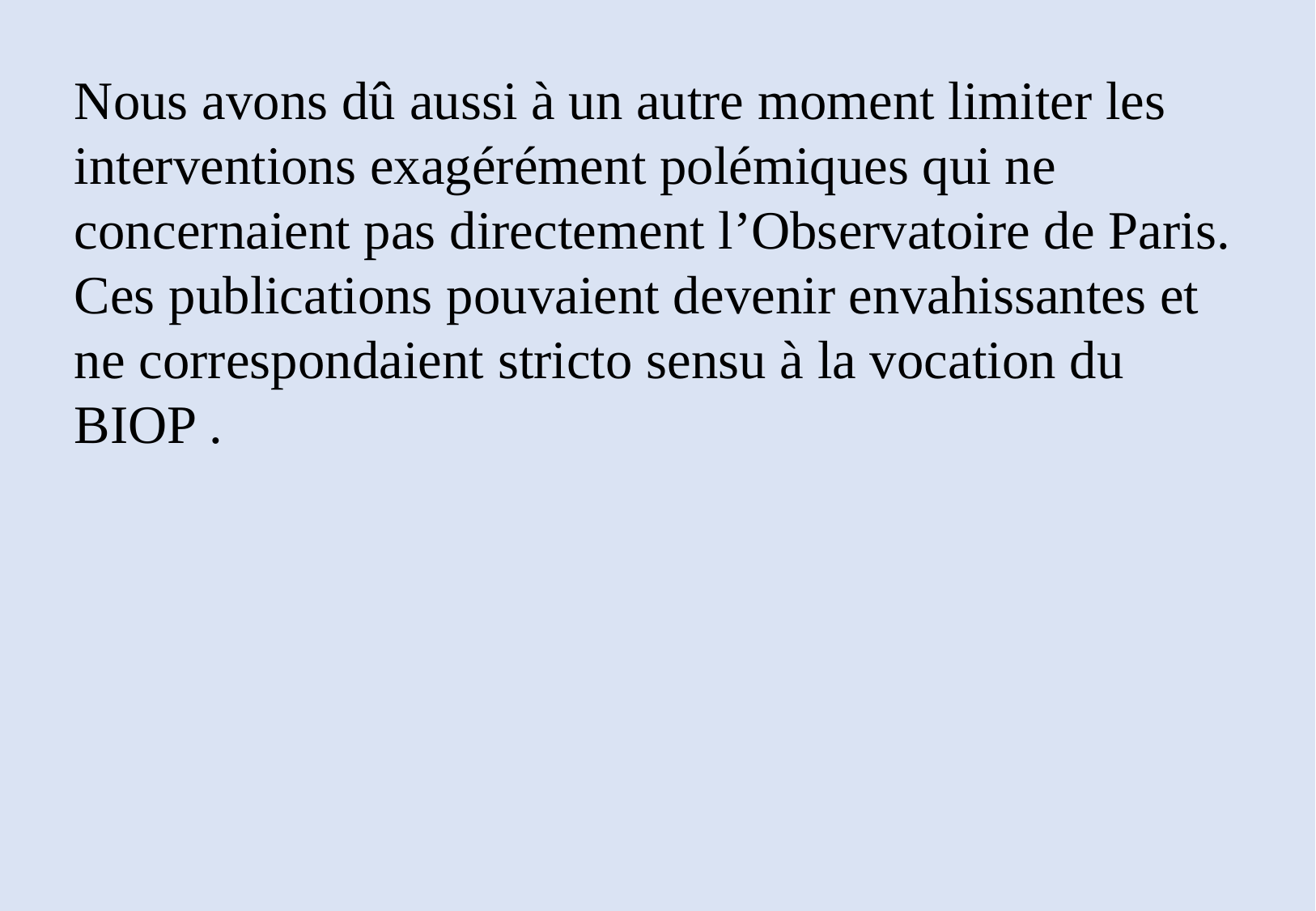

Nous avons dû aussi à un autre moment limiter les interventions exagérément polémiques qui ne concernaient pas directement l’Observatoire de Paris.
Ces publications pouvaient devenir envahissantes et ne correspondaient stricto sensu à la vocation du BIOP .